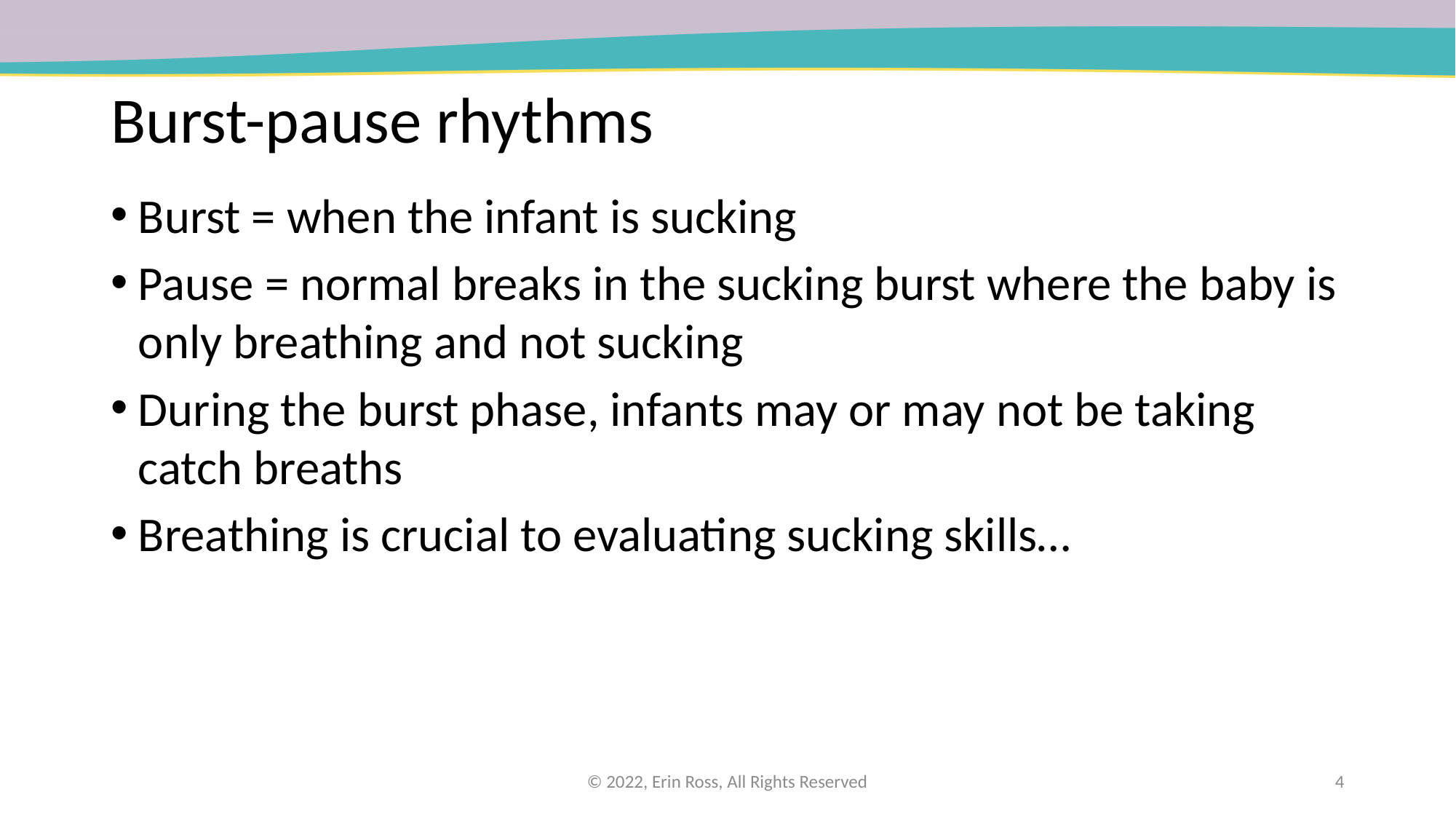

# Burst-pause rhythms
Burst = when the infant is sucking
Pause = normal breaks in the sucking burst where the baby is only breathing and not sucking
During the burst phase, infants may or may not be taking catch breaths
Breathing is crucial to evaluating sucking skills…
© 2022, Erin Ross, All Rights Reserved
4